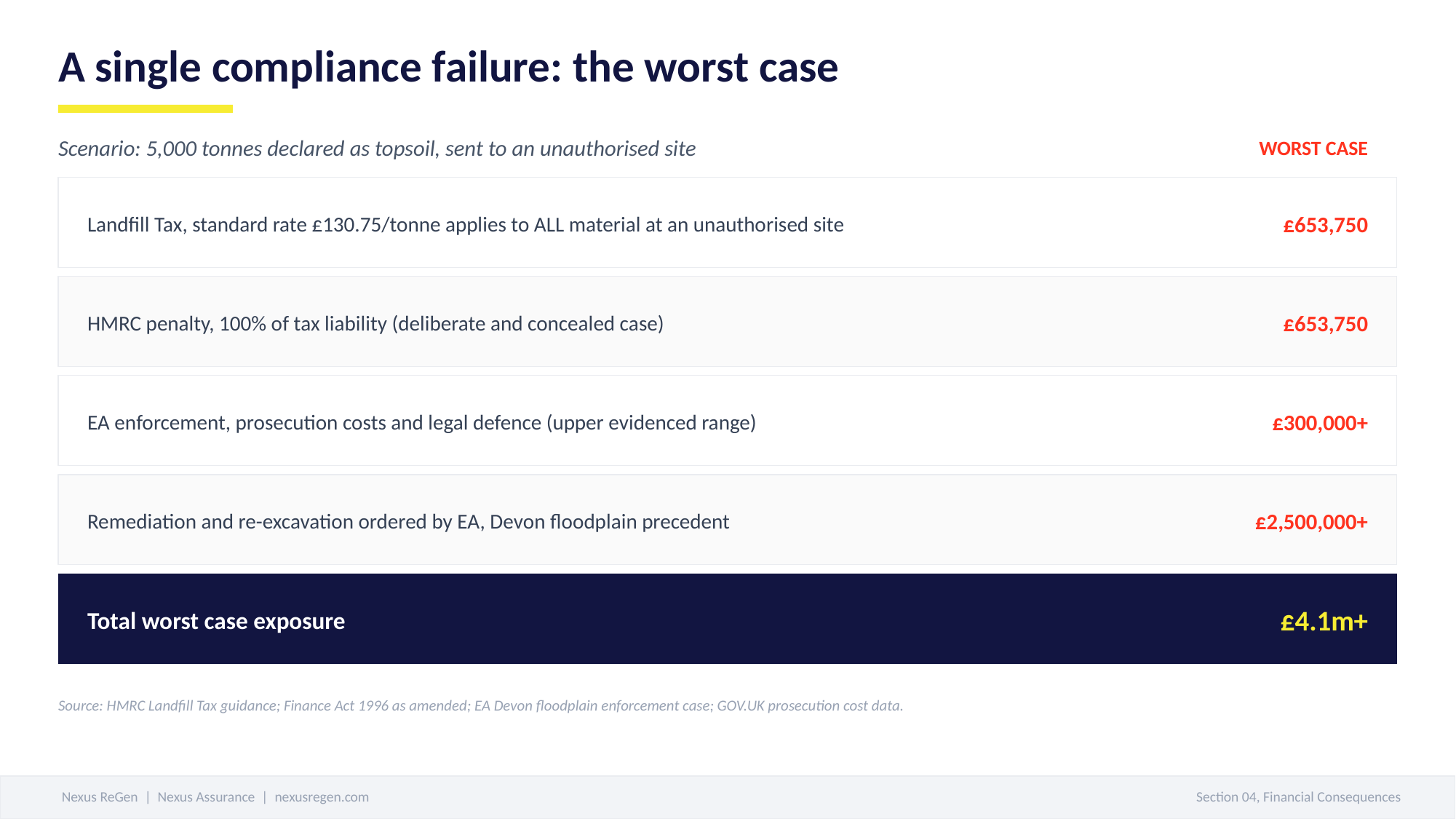

A single compliance failure: the worst case

Scenario: 5,000 tonnes declared as topsoil, sent to an unauthorised site
WORST CASE

Landfill Tax, standard rate £130.75/tonne applies to ALL material at an unauthorised site
£653,750

HMRC penalty, 100% of tax liability (deliberate and concealed case)
£653,750

EA enforcement, prosecution costs and legal defence (upper evidenced range)
£300,000+

Remediation and re-excavation ordered by EA, Devon floodplain precedent
£2,500,000+

Total worst case exposure
£4.1m+
Source: HMRC Landfill Tax guidance; Finance Act 1996 as amended; EA Devon floodplain enforcement case; GOV.UK prosecution cost data.

Nexus ReGen  |  Nexus Assurance  |  nexusregen.com
Section 04, Financial Consequences